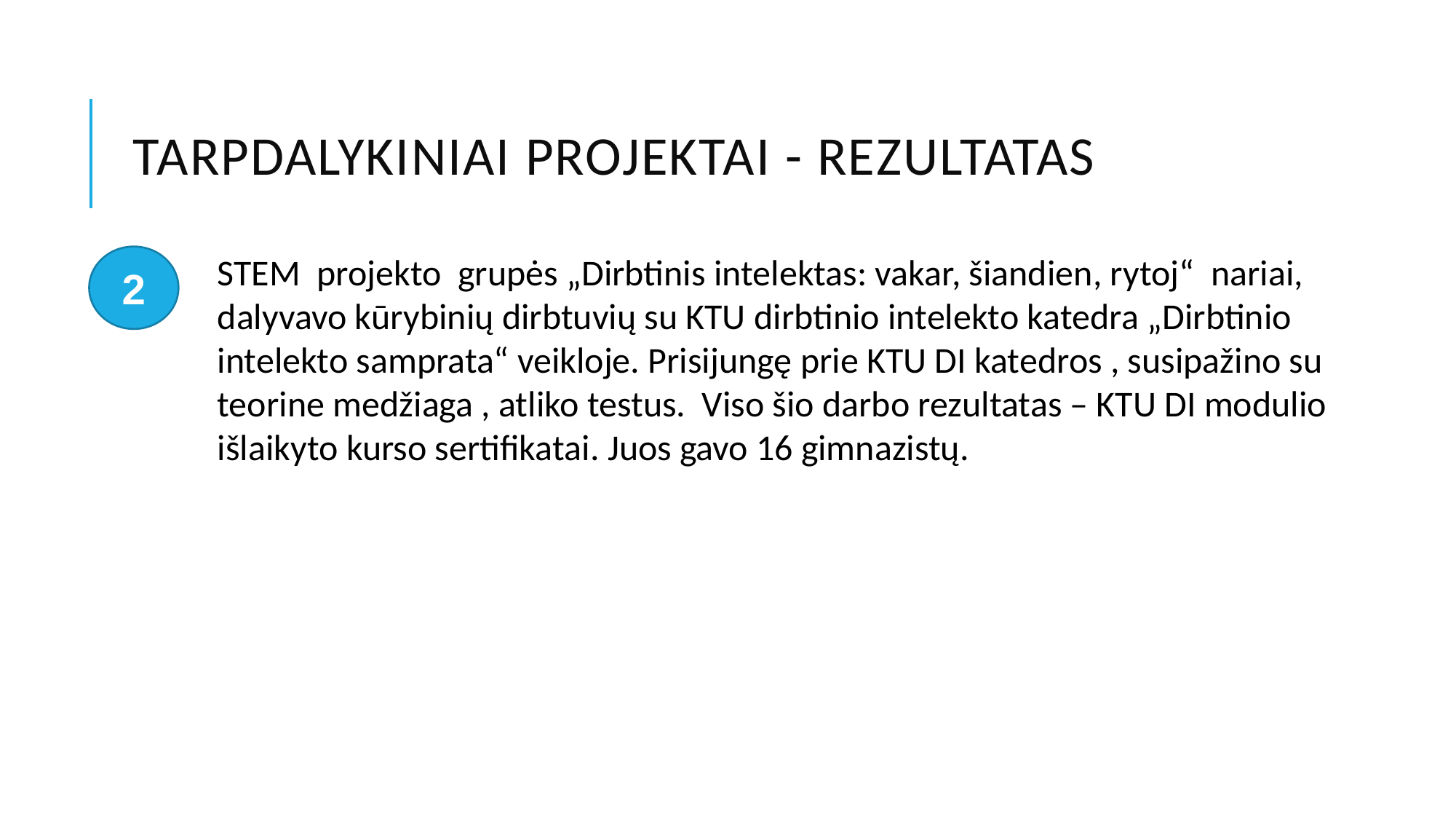

# Tarpdalykiniai projektai - rezultatas
STEM  projekto  grupės „Dirbtinis intelektas: vakar, šiandien, rytoj“  nariai,   dalyvavo kūrybinių dirbtuvių su KTU dirbtinio intelekto katedra „Dirbtinio intelekto samprata“ veikloje. Prisijungę prie KTU DI katedros , susipažino su teorine medžiaga , atliko testus.  Viso šio darbo rezultatas – KTU DI modulio išlaikyto kurso sertifikatai. Juos gavo 16 gimnazistų.
2